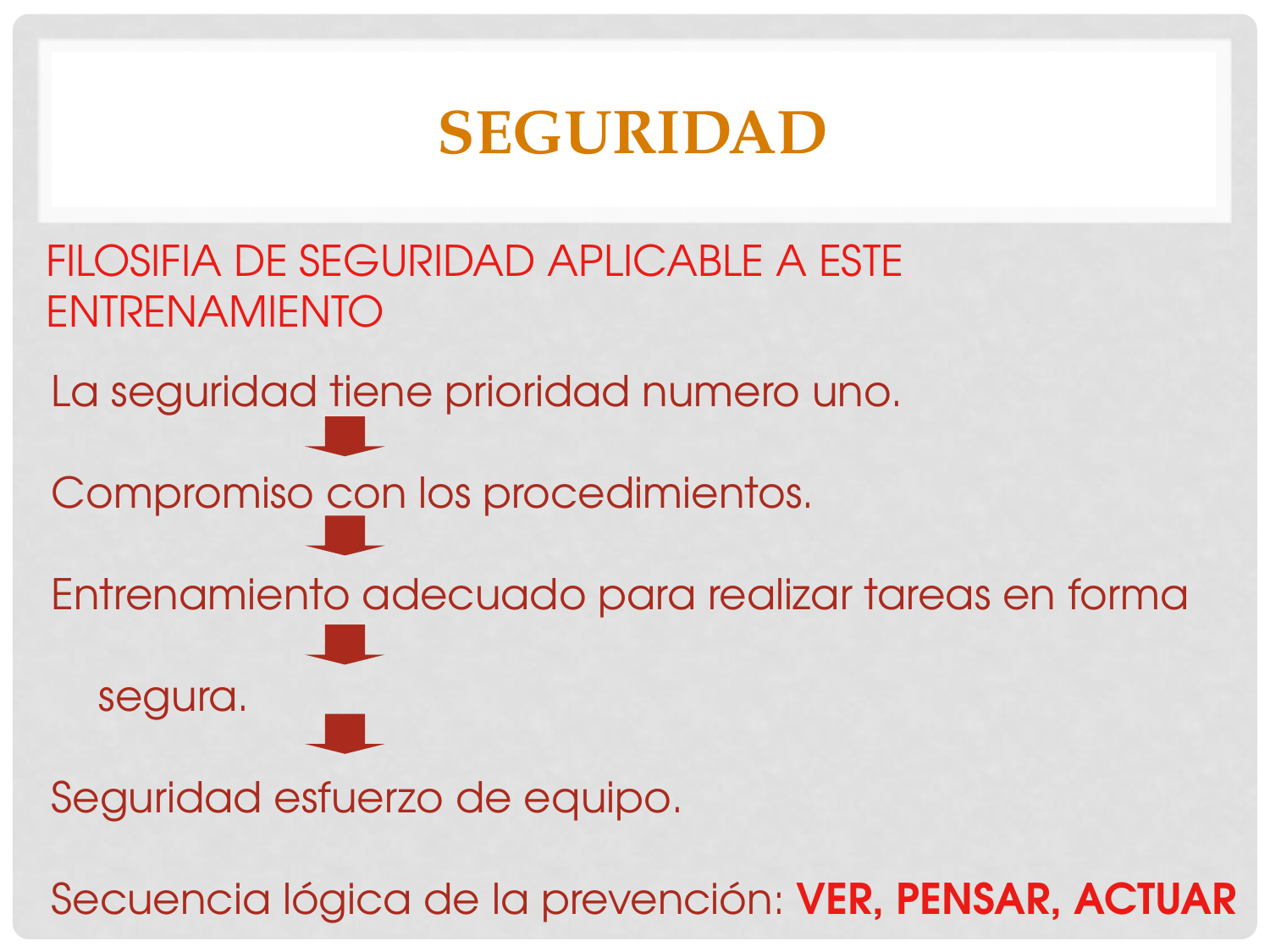

# SEGURIDAD
FILOSIFIA DE SEGURIDAD APLICABLE A ESTE
ENTRENAMIENTO
La seguridad tiene prioridad numero uno.
Compromiso con los procedimientos.
Entrenamiento adecuado para realizar tareas en forma segura.
Seguridad esfuerzo de equipo.
Secuencia lógica de la prevención: VER, PENSAR, ACTUAR